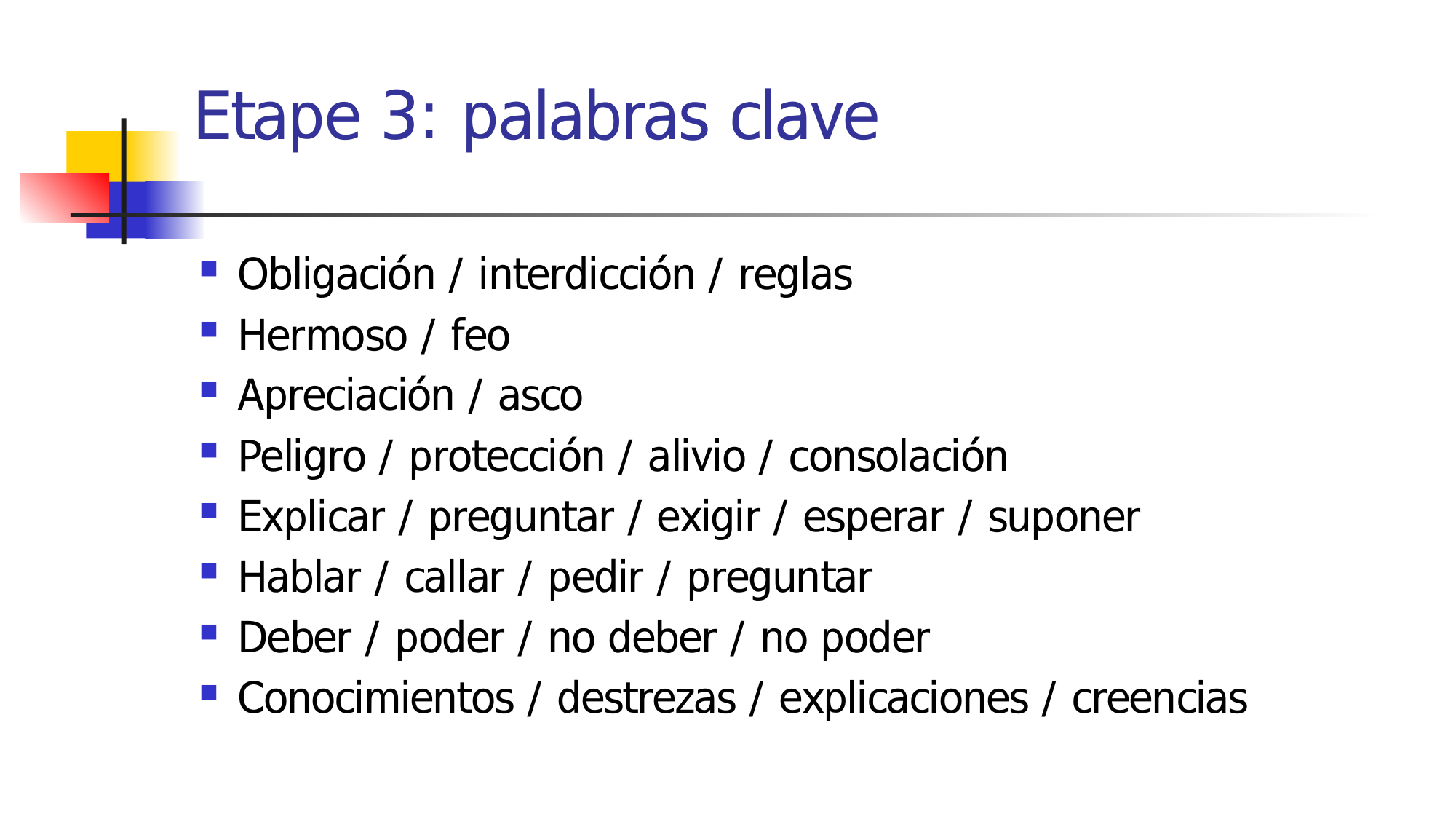

# Etape 3: palabras clave
Obligación / interdicción / reglas
Hermoso / feo
Apreciación / asco
Peligro / protección / alivio / consolación
Explicar / preguntar / exigir / esperar / suponer
Hablar / callar / pedir / preguntar
Deber / poder / no deber / no poder
Conocimientos / destrezas / explicaciones / creencias